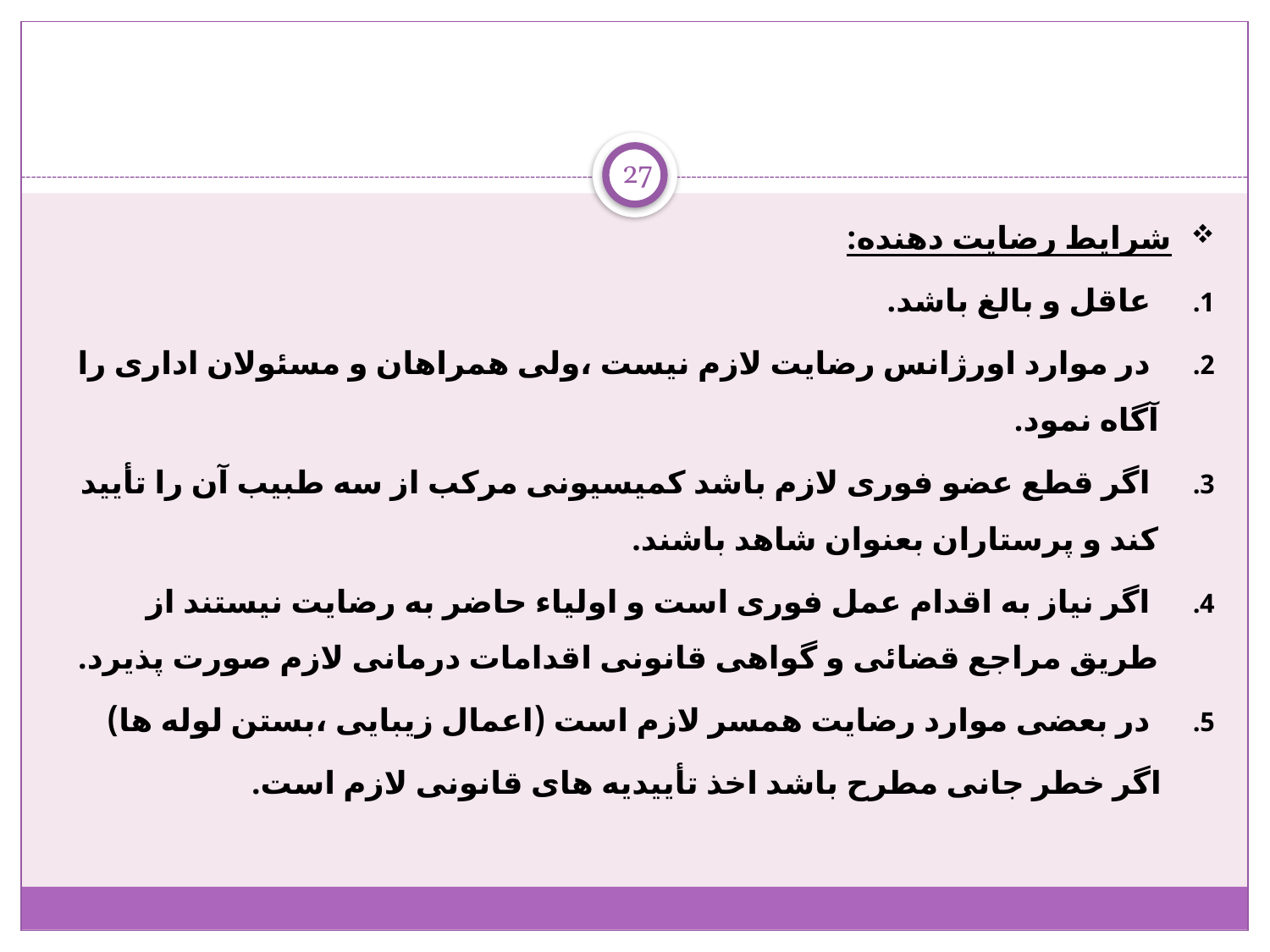

27
 شرایط رضایت دهنده:
 عاقل و بالغ باشد.
 در موارد اورژانس رضایت لازم نیست ،ولی همراهان و مسئولان اداری را آگاه نمود.
 اگر قطع عضو فوری لازم باشد کمیسیونی مرکب از سه طبیب آن را تأیید کند و پرستاران بعنوان شاهد باشند.
 اگر نیاز به اقدام عمل فوری است و اولیاء حاضر به رضایت نیستند از طریق مراجع قضائی و گواهی قانونی اقدامات درمانی لازم صورت پذیرد.
 در بعضی موارد رضایت همسر لازم است (اعمال زیبایی ،بستن لوله ها)
      اگر خطر جانی مطرح باشد اخذ تأییدیه های قانونی لازم است.